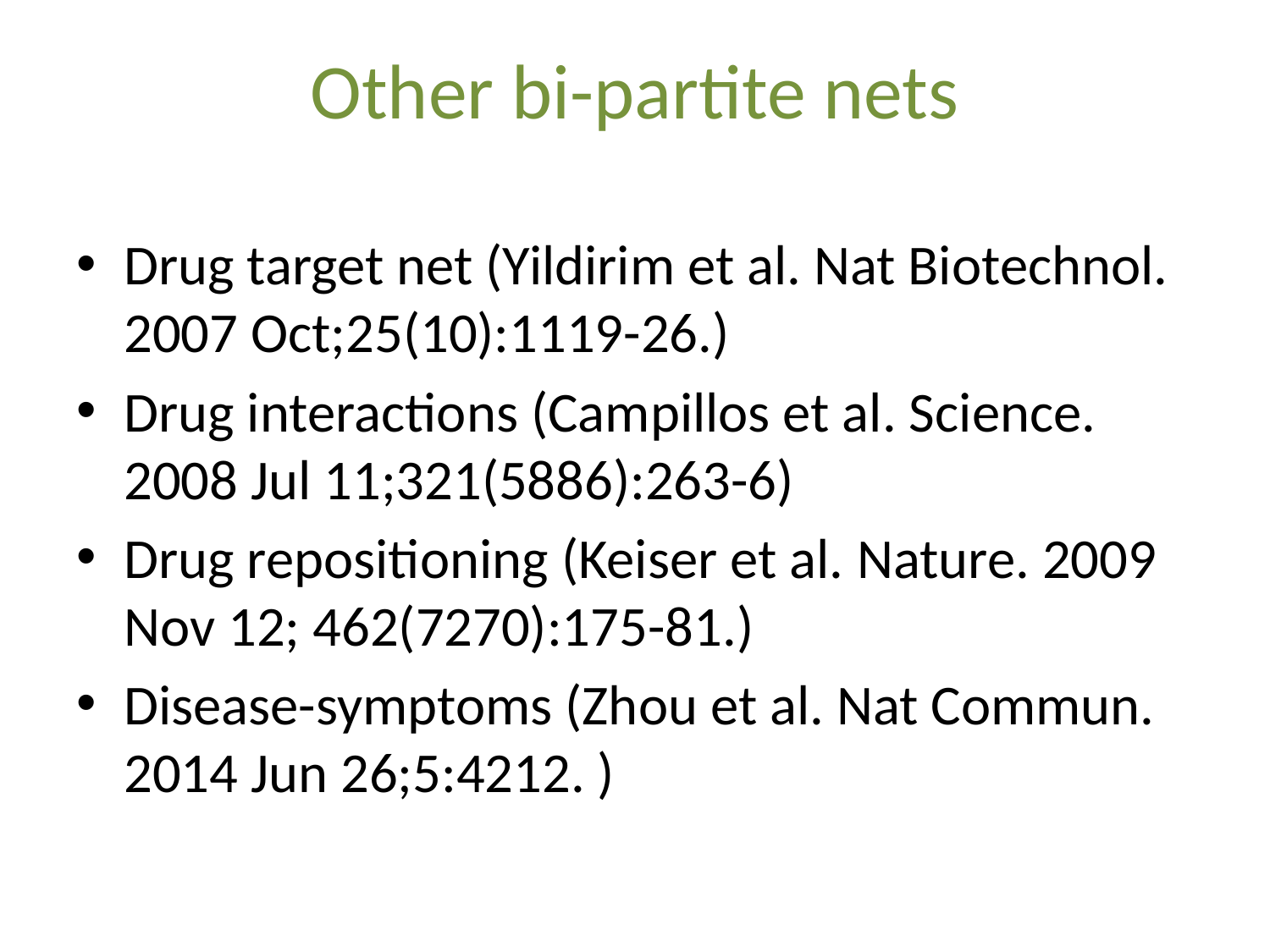

# Other bi-partite nets
Drug target net (Yildirim et al. Nat Biotechnol. 2007 Oct;25(10):1119-26.)
Drug interactions (Campillos et al. Science. 2008 Jul 11;321(5886):263-6)
Drug repositioning (Keiser et al. Nature. 2009 Nov 12; 462(7270):175-81.)
Disease-symptoms (Zhou et al. Nat Commun. 2014 Jun 26;5:4212. )